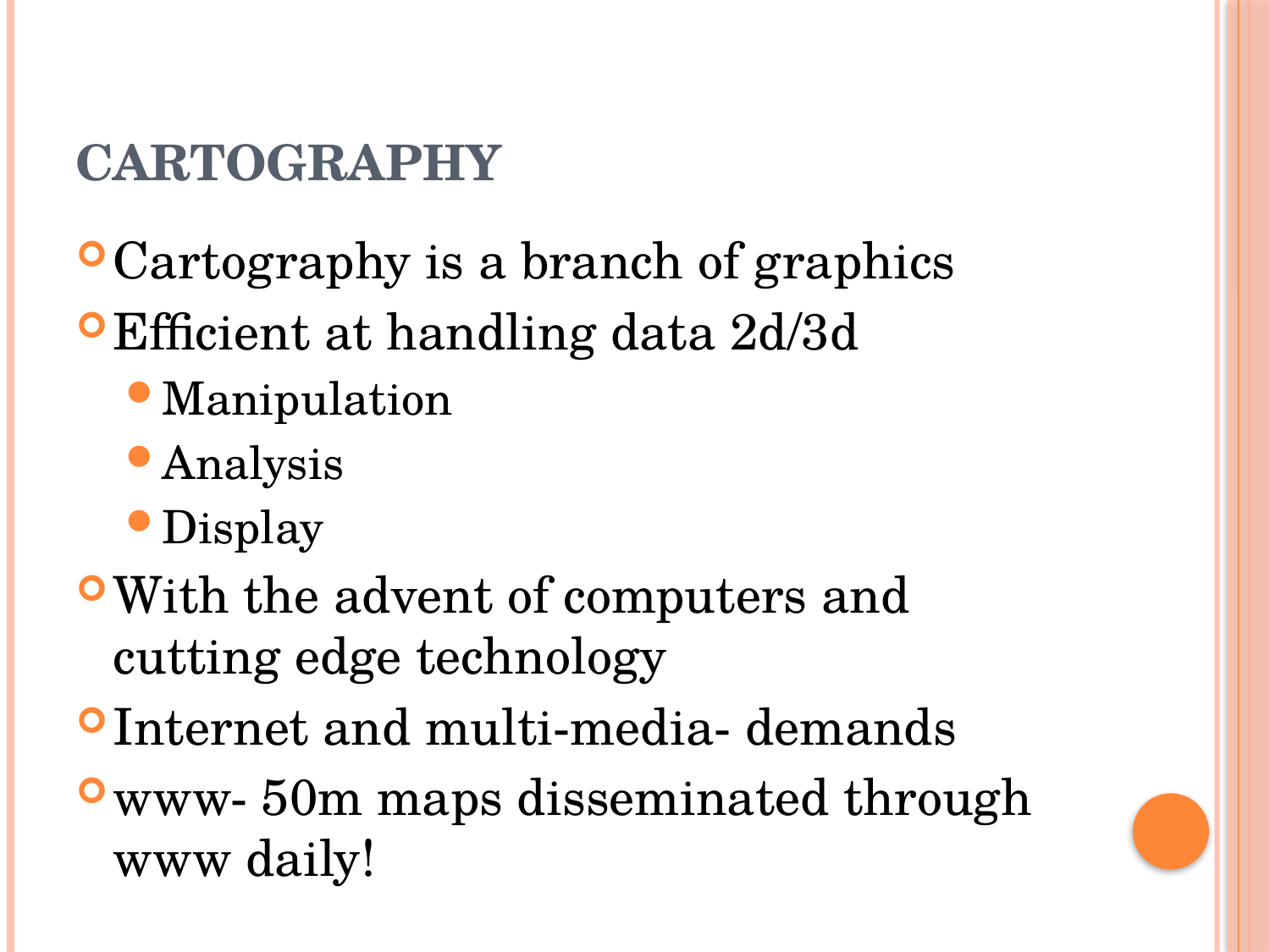

# Cartography
Cartography is a branch of graphics
Efficient at handling data 2d/3d
Manipulation
Analysis
Display
With the advent of computers and cutting edge technology
Internet and multi-media- demands
www- 50m maps disseminated through www daily!